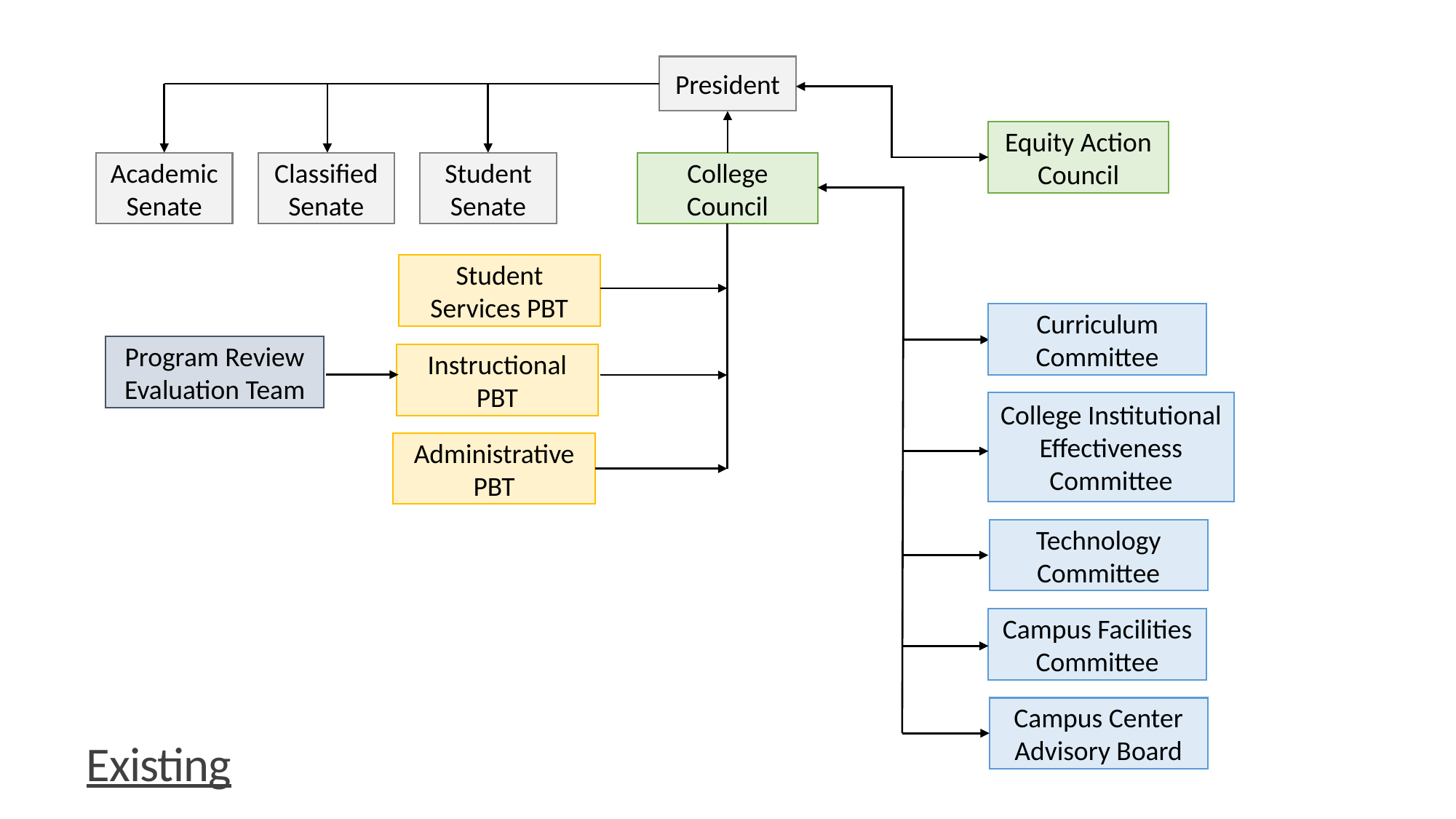

President
Equity Action Council
Academic
Senate
Classified
Senate
Student
Senate
College Council
Student Services PBT
Curriculum Committee
Program Review Evaluation Team
Instructional PBT
College Institutional Effectiveness Committee
Administrative PBT
Technology Committee
Campus Facilities Committee
Campus Center Advisory Board
Existing